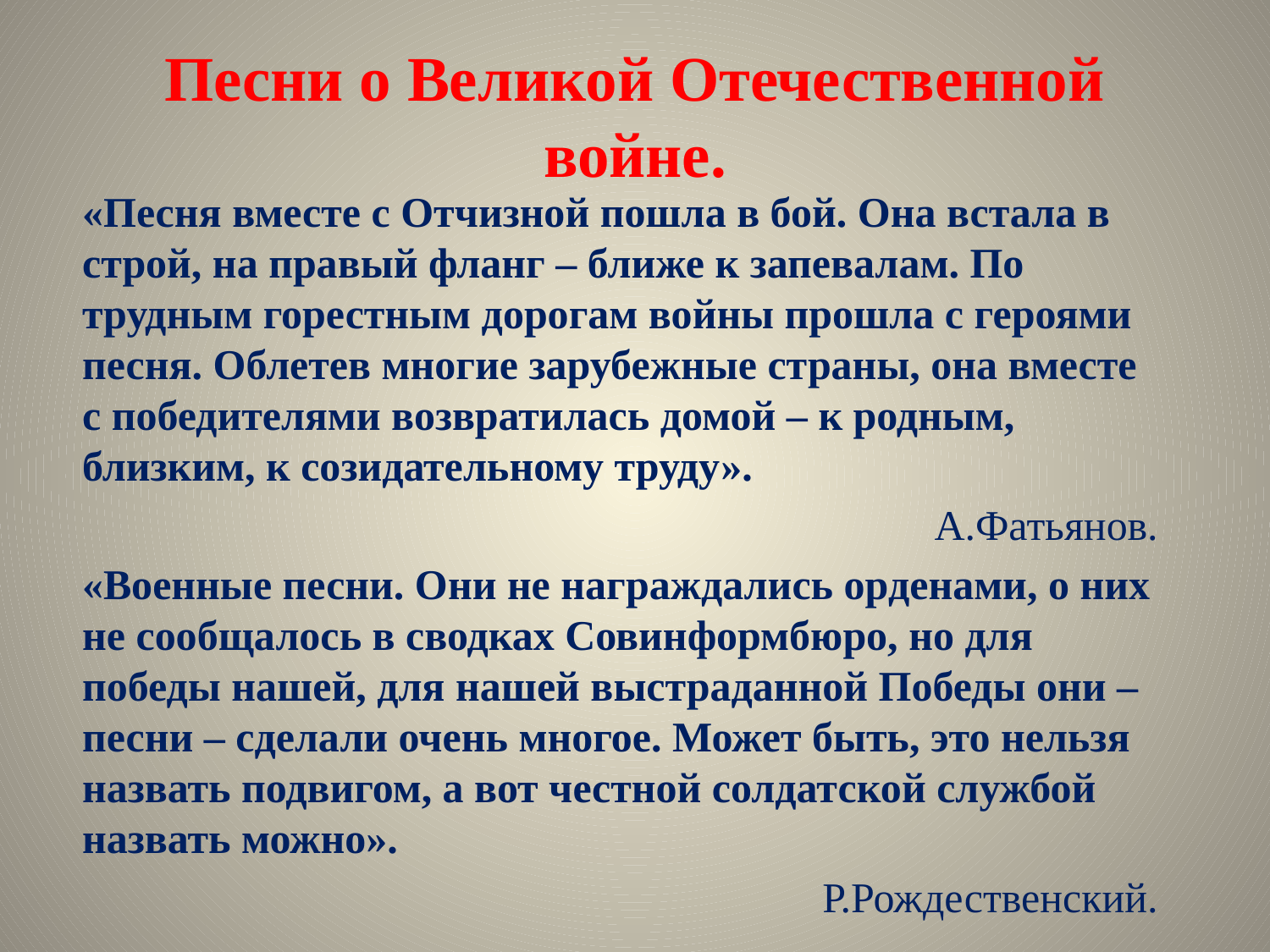

# Песни о Великой Отечественной войне.
«Песня вместе с Отчизной пошла в бой. Она встала в строй, на правый фланг – ближе к запевалам. По трудным горестным дорогам войны прошла с героями песня. Облетев многие зарубежные страны, она вместе с победителями возвратилась домой – к родным, близким, к созидательному труду».
А.Фатьянов.
«Военные песни. Они не награждались орденами, о них не сообщалось в сводках Совинформбюро, но для победы нашей, для нашей выстраданной Победы они – песни – сделали очень многое. Может быть, это нельзя назвать подвигом, а вот честной солдатской службой назвать можно».
Р.Рождественский.